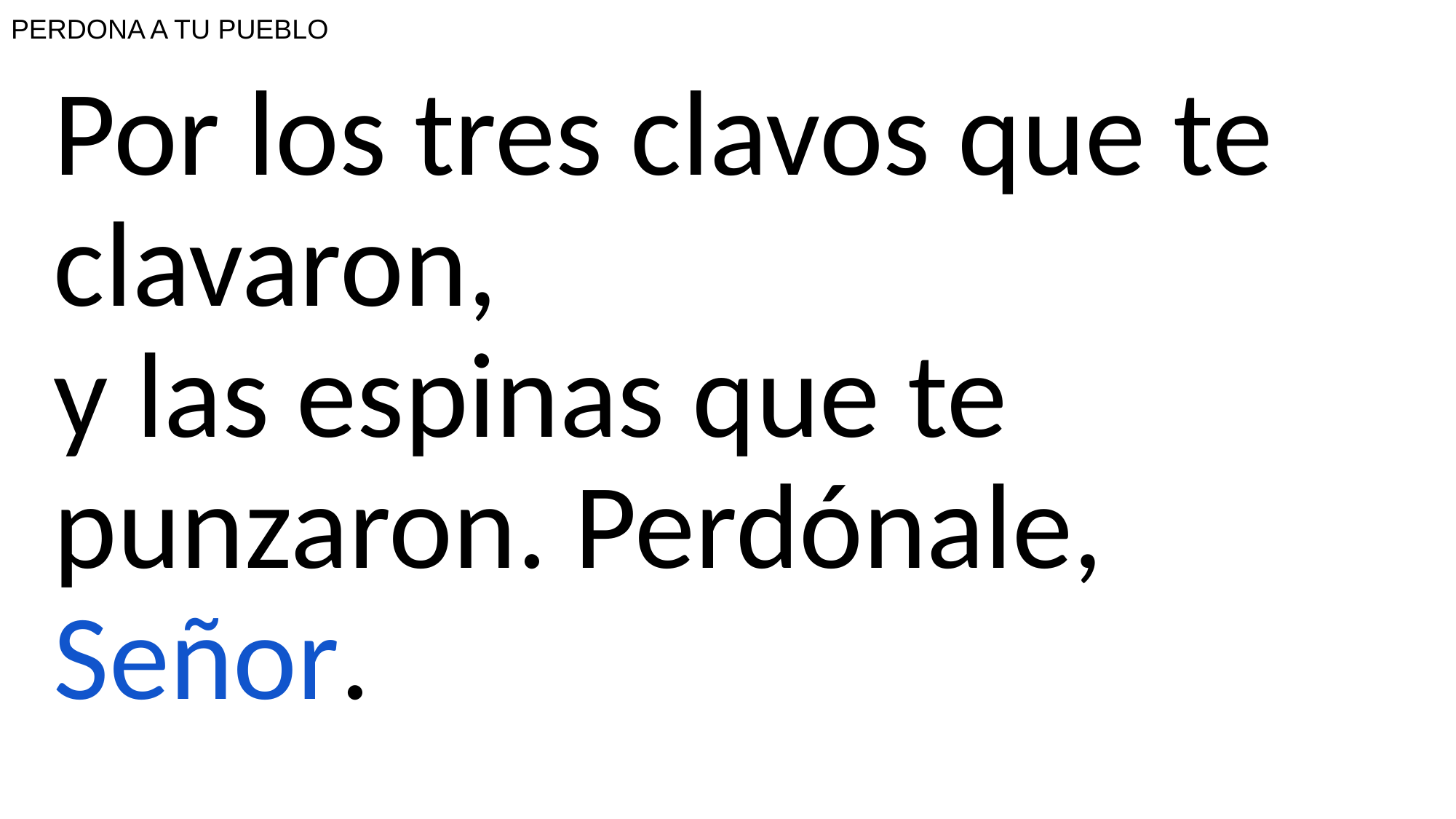

# PERDONA A TU PUEBLO
Por los tres clavos que te clavaron,
y las espinas que te punzaron. Perdónale, Señor.